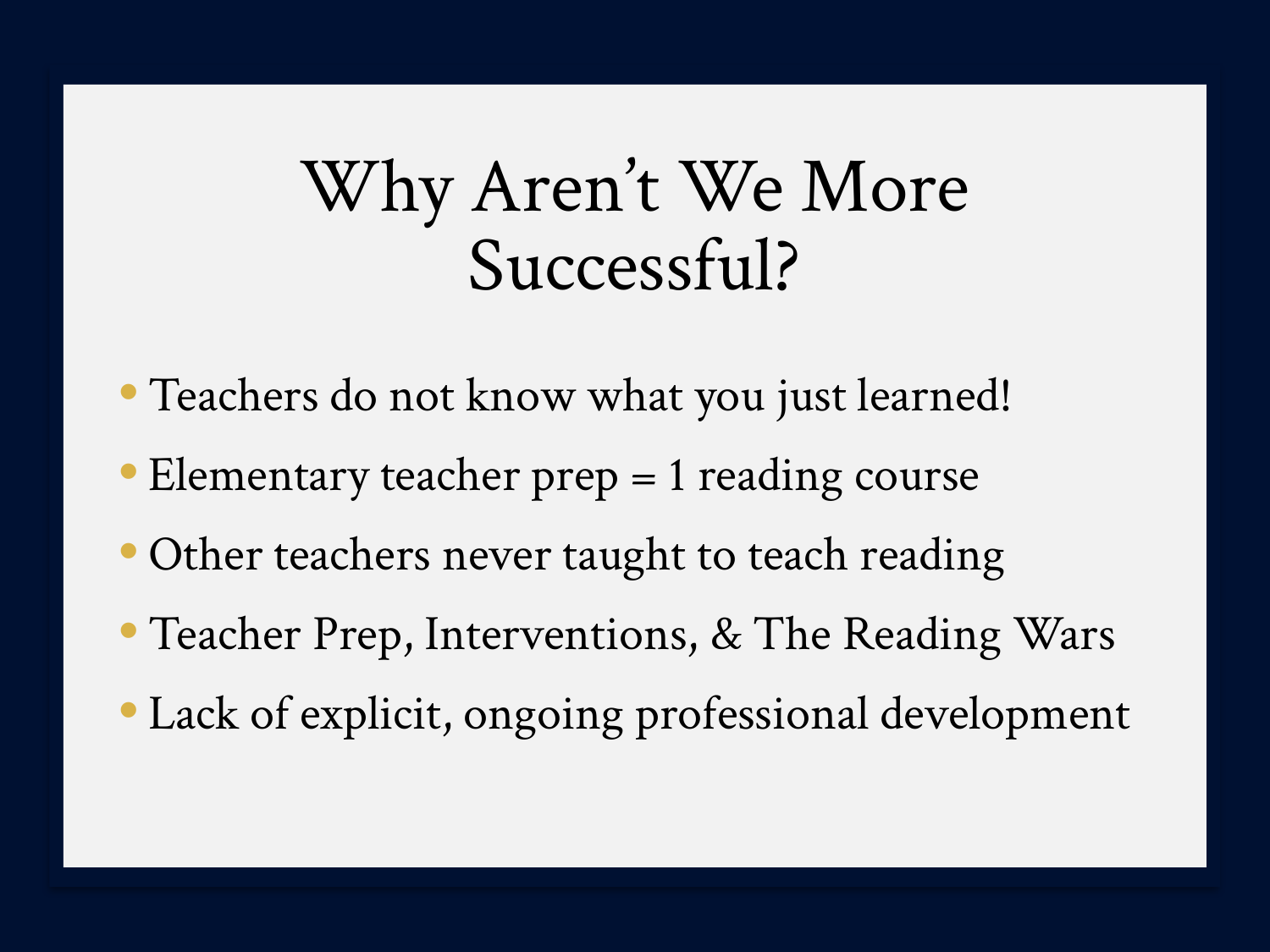

Why Aren’t We More Successful?
Teachers do not know what you just learned!
Elementary teacher prep = 1 reading course
Other teachers never taught to teach reading
Teacher Prep, Interventions, & The Reading Wars
Lack of explicit, ongoing professional development